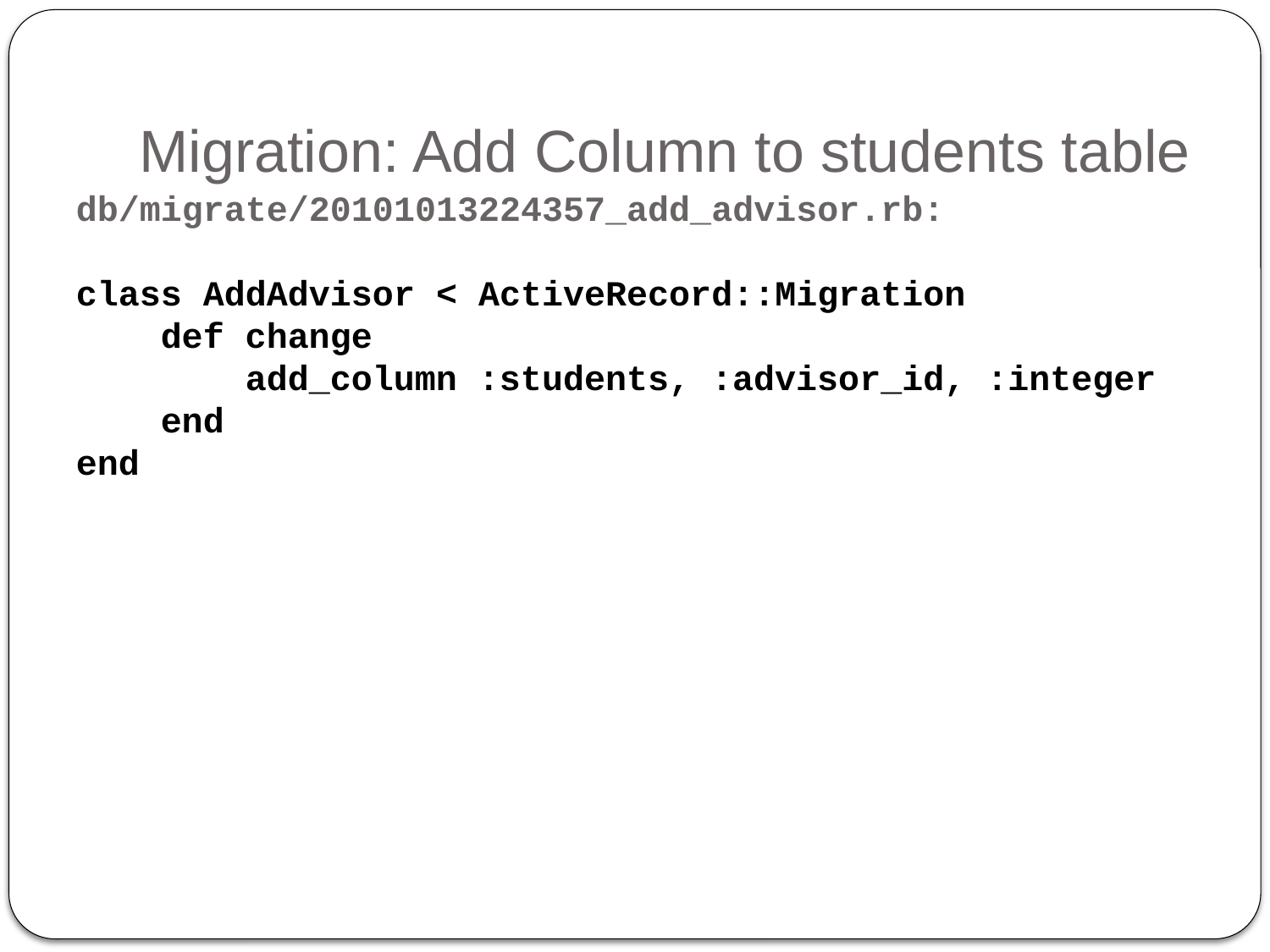

# Migration: Add Column to students table
db/migrate/20101013224357_add_advisor.rb:

class AddAdvisor < ActiveRecord::Migration
    def change
        add_column :students, :advisor_id, :integer
    end
end